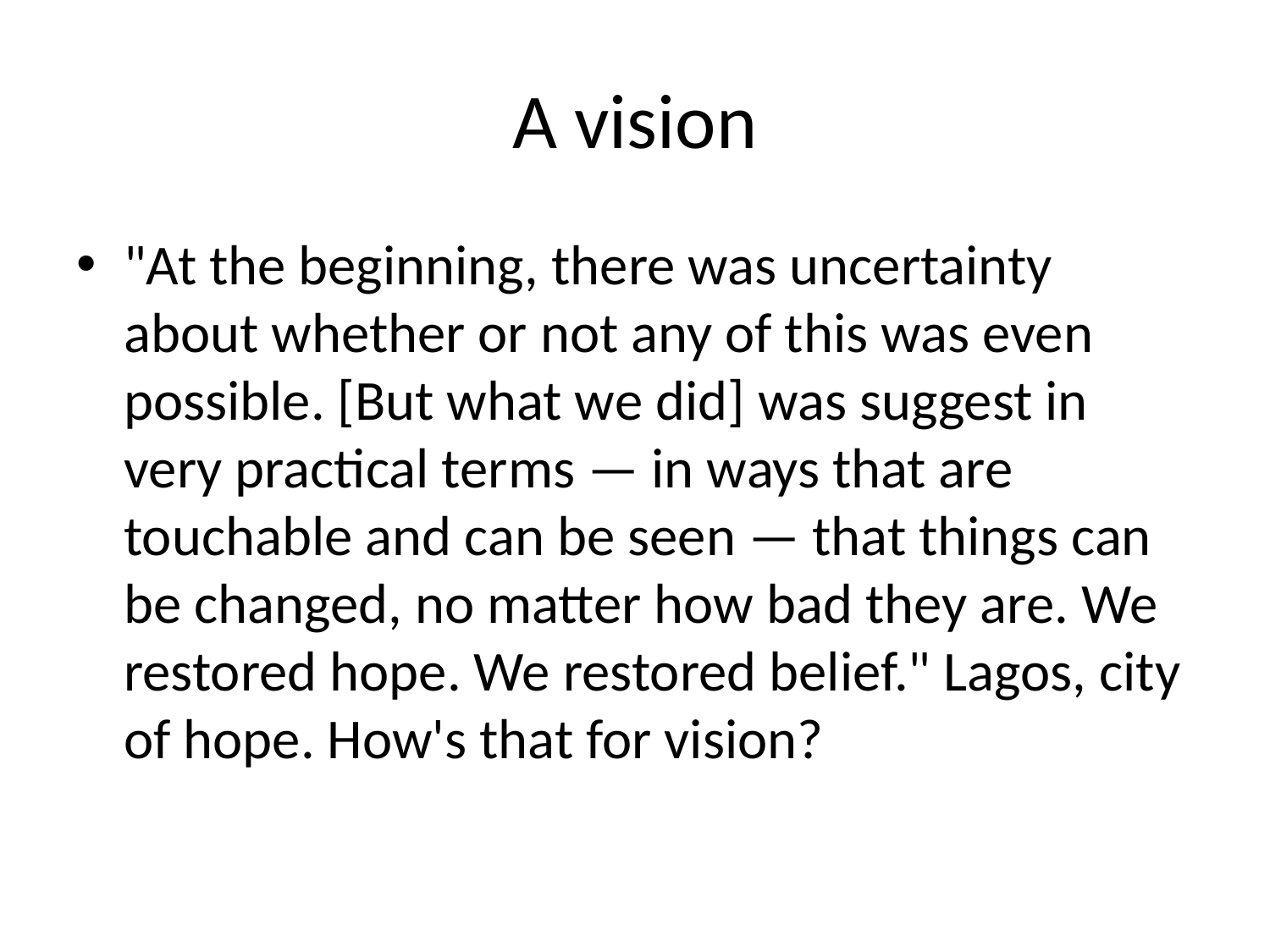

# A vision
"At the beginning, there was uncertainty about whether or not any of this was even possible. [But what we did] was suggest in very practical terms — in ways that are touchable and can be seen — that things can be changed, no matter how bad they are. We restored hope. We restored belief." Lagos, city of hope. How's that for vision?